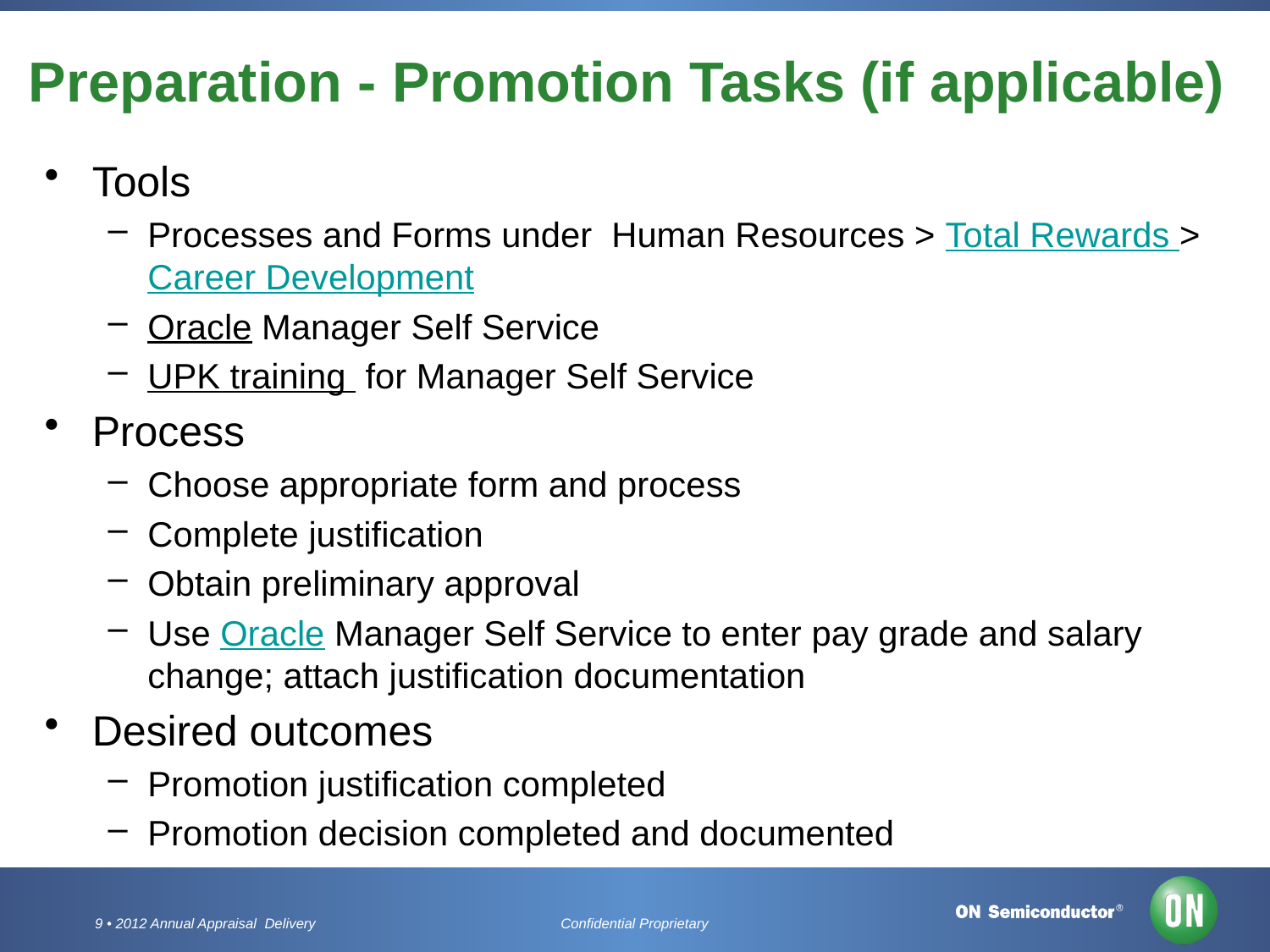

# Preparation - Promotion Tasks (if applicable)
Tools
Processes and Forms under  Human Resources > Total Rewards >  Career Development
Oracle Manager Self Service
UPK training  for Manager Self Service
Process
Choose appropriate form and process
Complete justification
Obtain preliminary approval
Use Oracle Manager Self Service to enter pay grade and salary change; attach justification documentation
Desired outcomes
Promotion justification completed
Promotion decision completed and documented